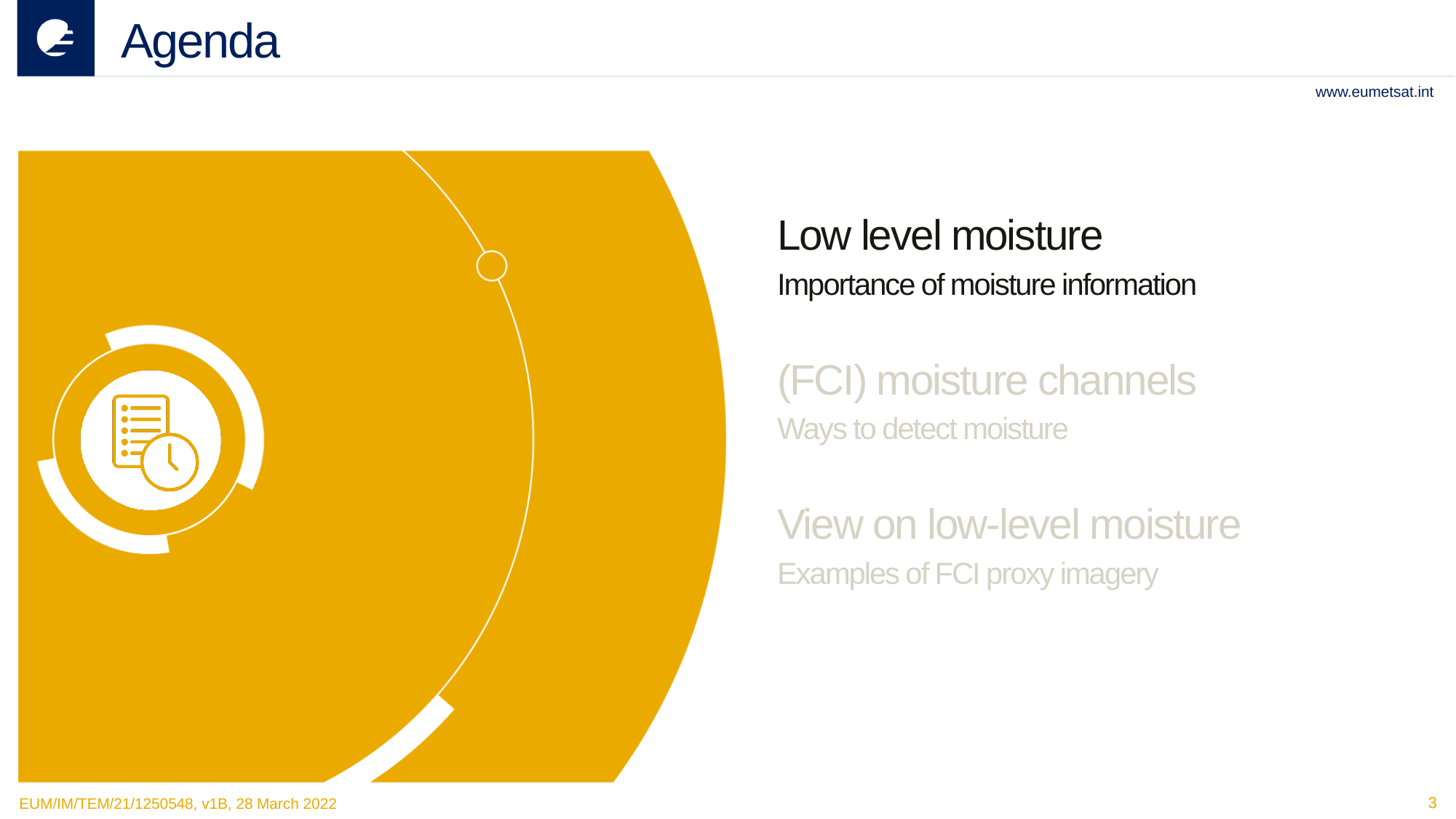

# Agenda
Low level moisture
Importance of moisture information

(FCI) moisture channels
Ways to detect moisture

View on low-level moisture
Examples of FCI proxy imagery